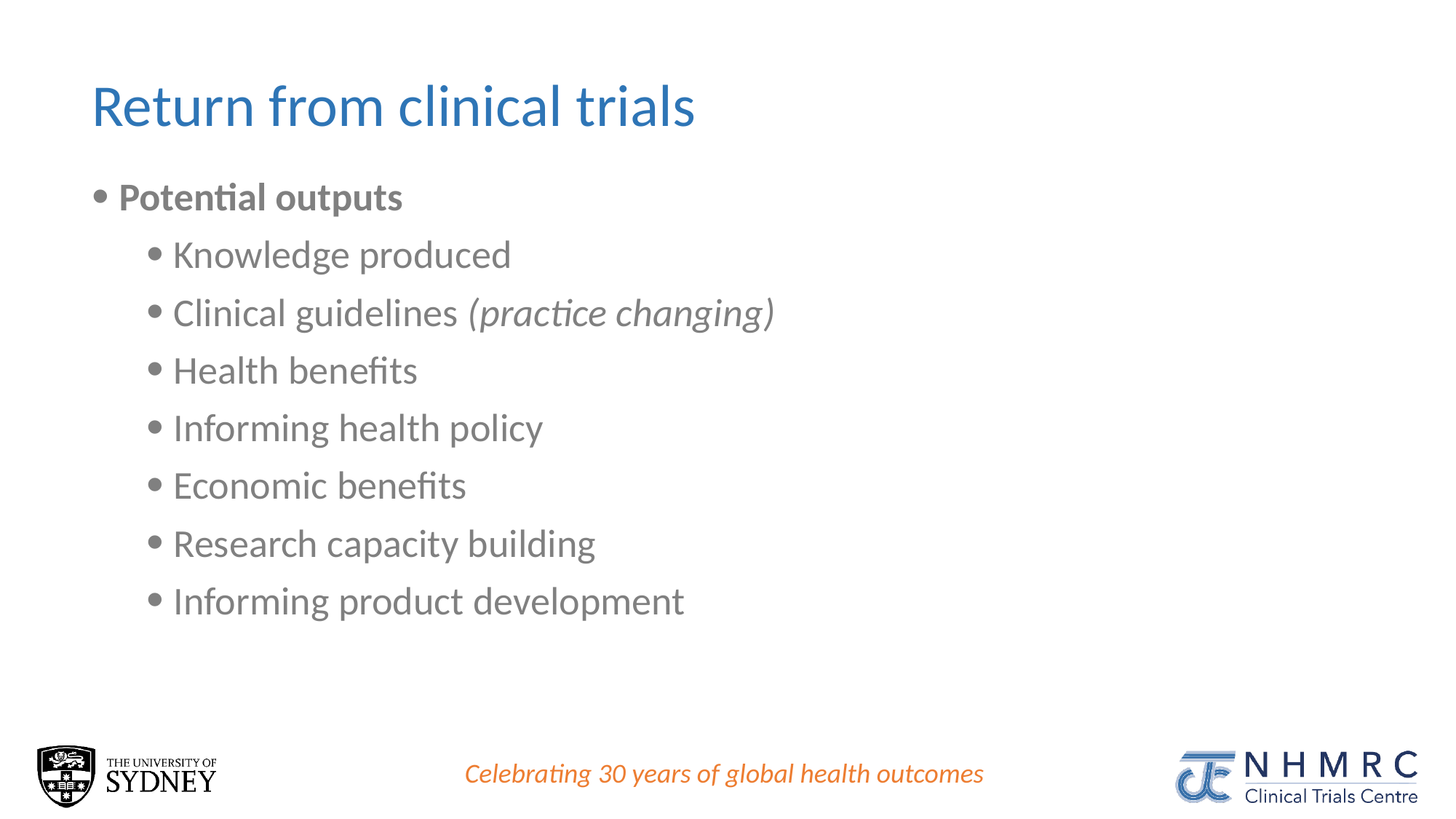

# Return from clinical trials
Potential outputs
Knowledge produced
Clinical guidelines (practice changing)
Health benefits
Informing health policy
Economic benefits
Research capacity building
Informing product development